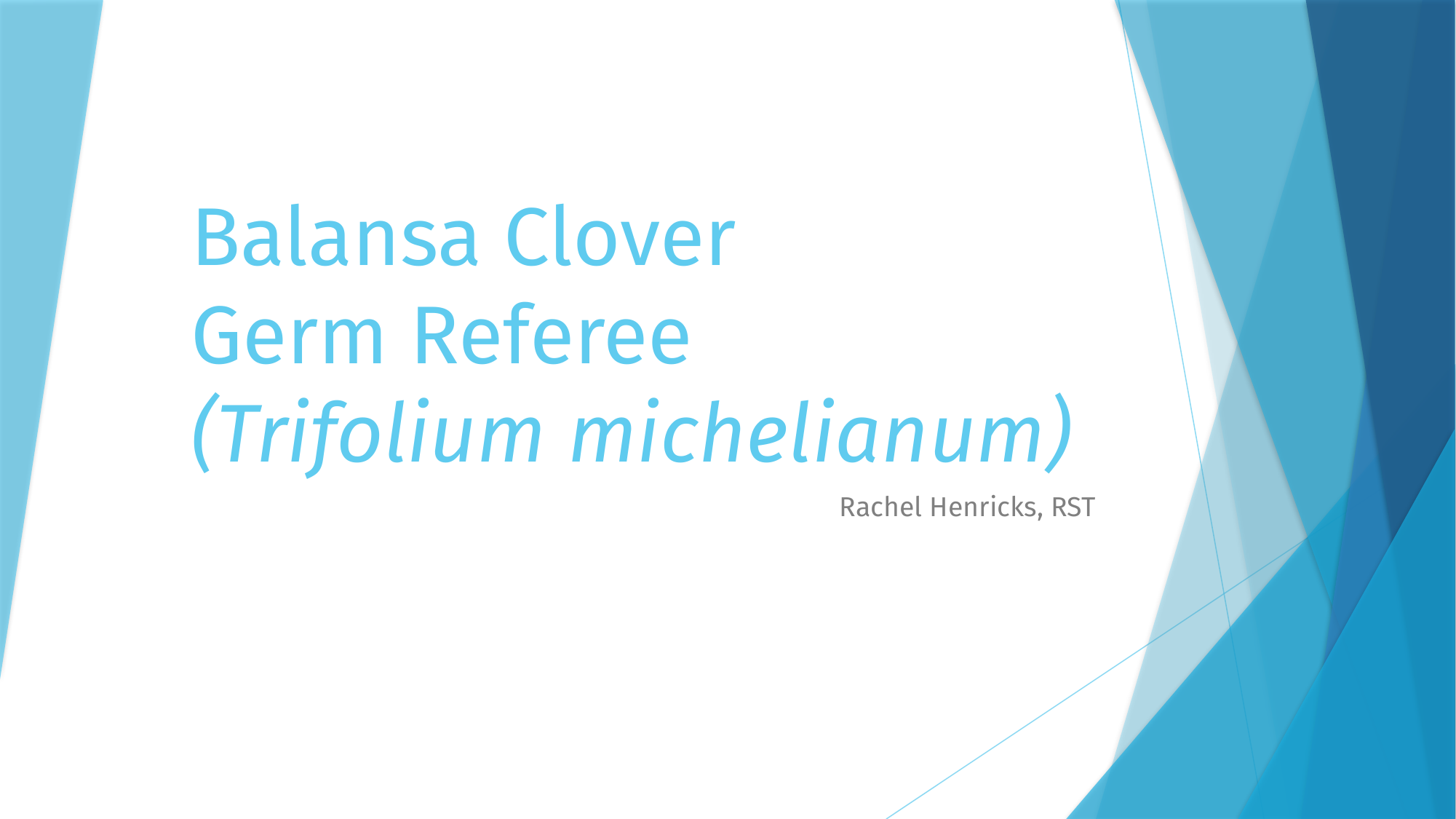

# Balansa Clover Germ Referee (Trifolium michelianum)
Rachel Henricks, RST